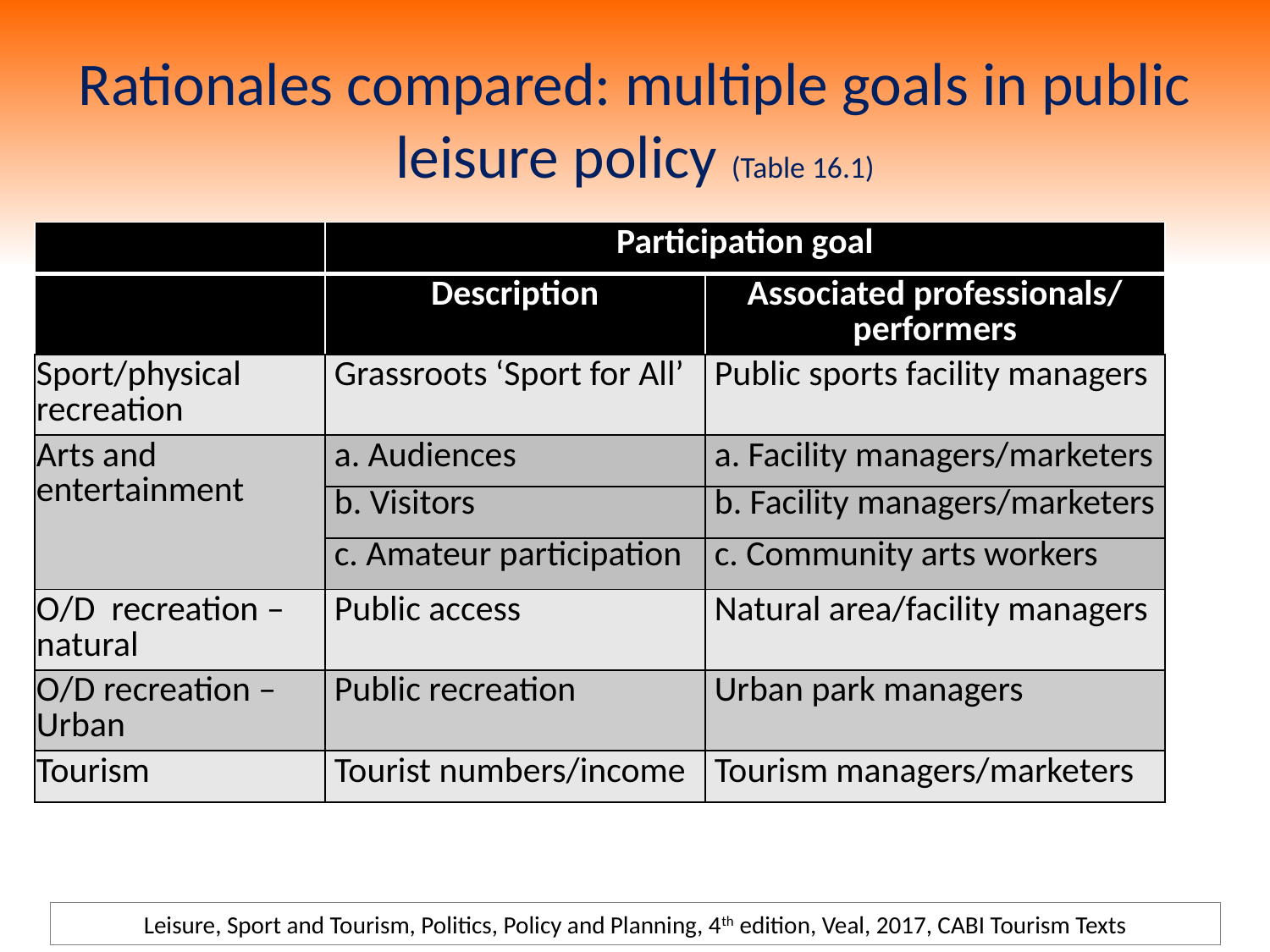

# Rationales compared: multiple goals in public leisure policy (Table 16.1)
|  | Participation goal |  |
| --- | --- | --- |
|  | Description | Associated professionals/ performers |
| Sport/physical recreation | Grassroots ‘Sport for All’ | Public sports facility managers |
| Arts and entertainment | a. Audiences | a. Facility managers/marketers |
|  | b. Visitors | b. Facility managers/marketers |
|  | c. Amateur participation | c. Community arts workers |
| O/D recreation – natural | Public access | Natural area/facility managers |
| O/D recreation – Urban | Public recreation | Urban park managers |
| Tourism | Tourist numbers/income | Tourism managers/marketers |
Leisure, Sport and Tourism, Politics, Policy and Planning, 4th edition, Veal, 2017, CABI Tourism Texts